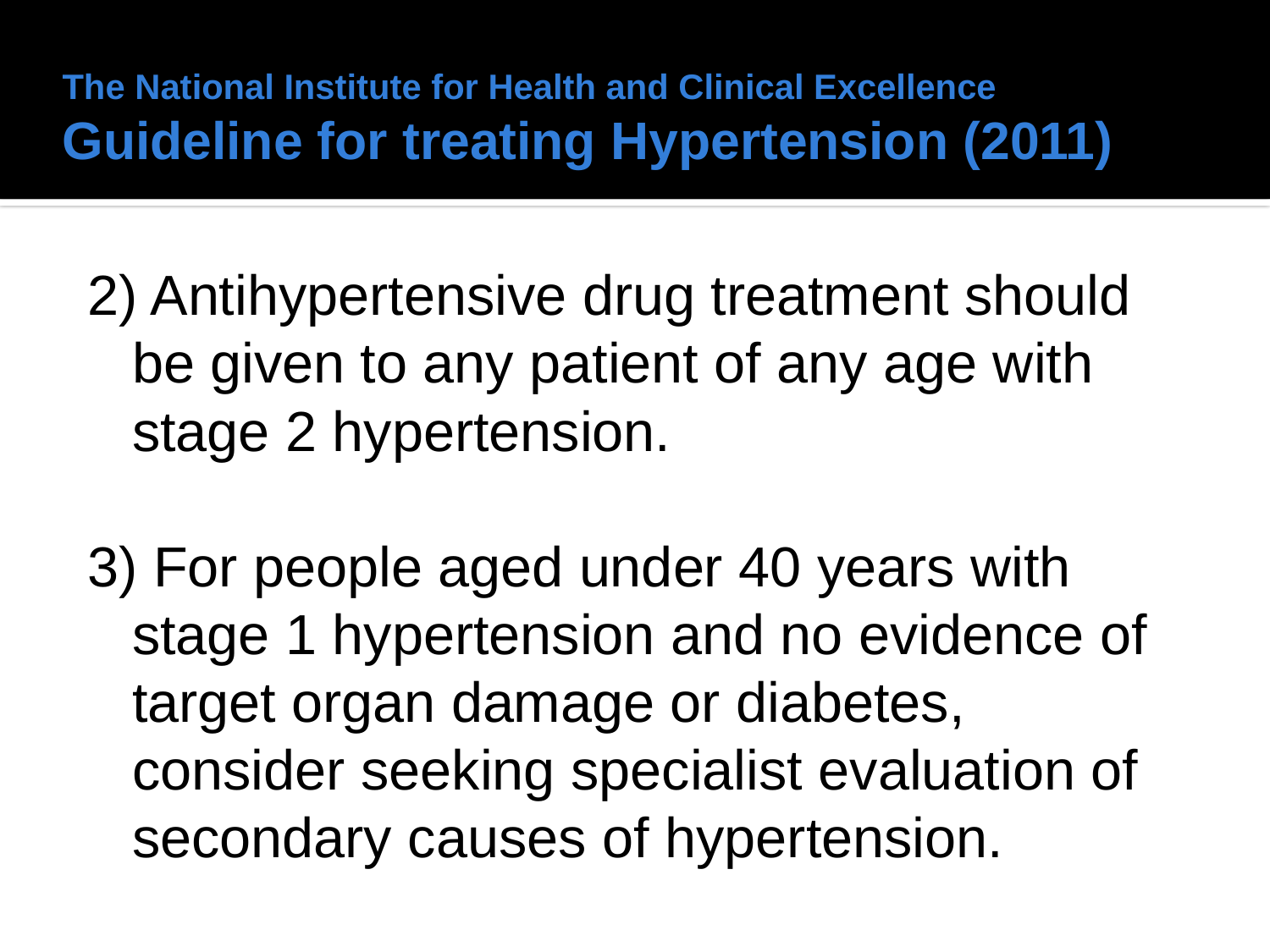

# The National Institute for Health and Clinical Excellence Guideline for treating Hypertension (2011)
2) Antihypertensive drug treatment should be given to any patient of any age with stage 2 hypertension.

3) For people aged under 40 years with stage 1 hypertension and no evidence of target organ damage or diabetes, consider seeking specialist evaluation of secondary causes of hypertension.